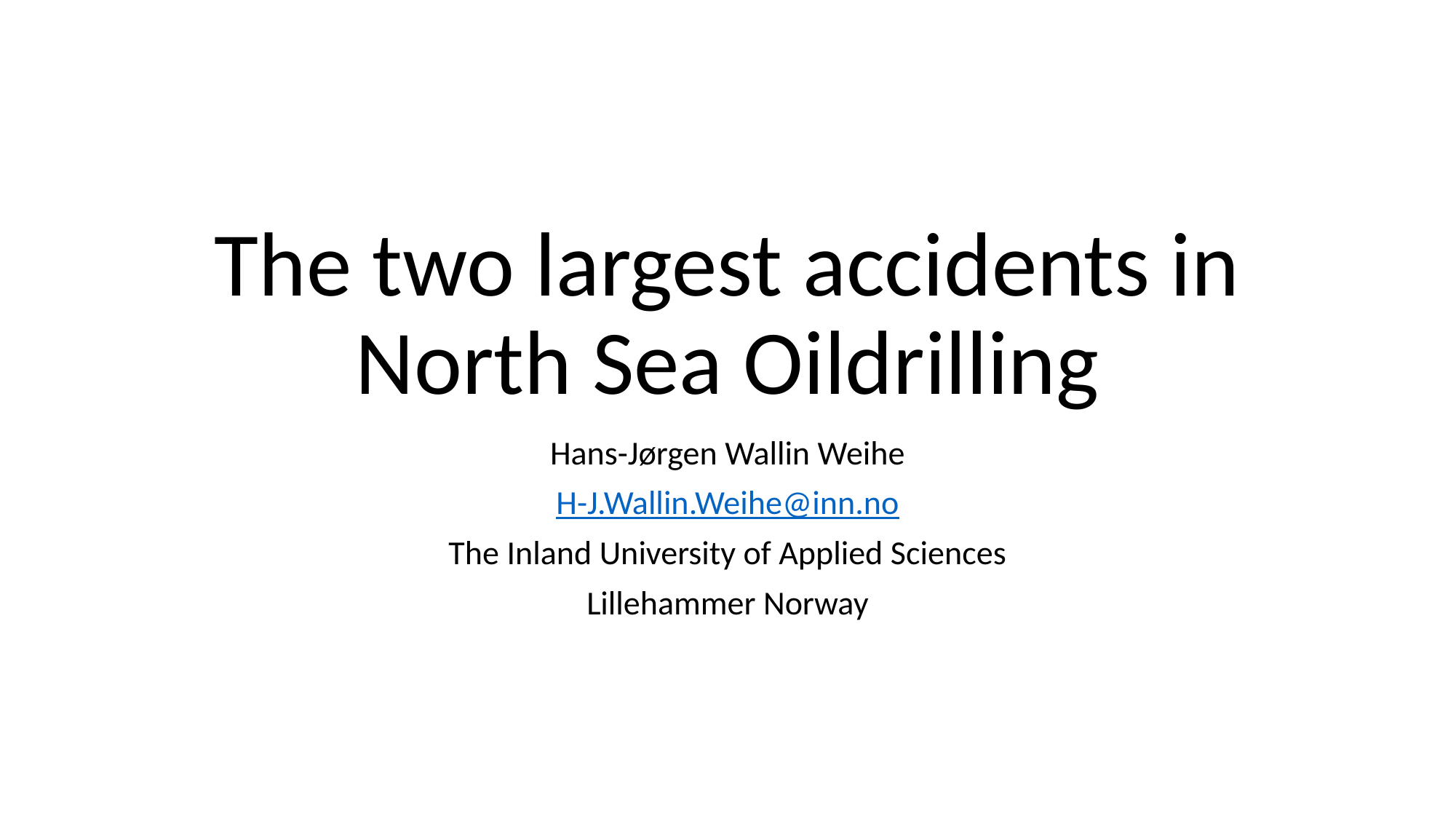

# The two largest accidents in North Sea Oildrilling
Hans-Jørgen Wallin Weihe
H-J.Wallin.Weihe@inn.no
The Inland University of Applied Sciences
Lillehammer Norway